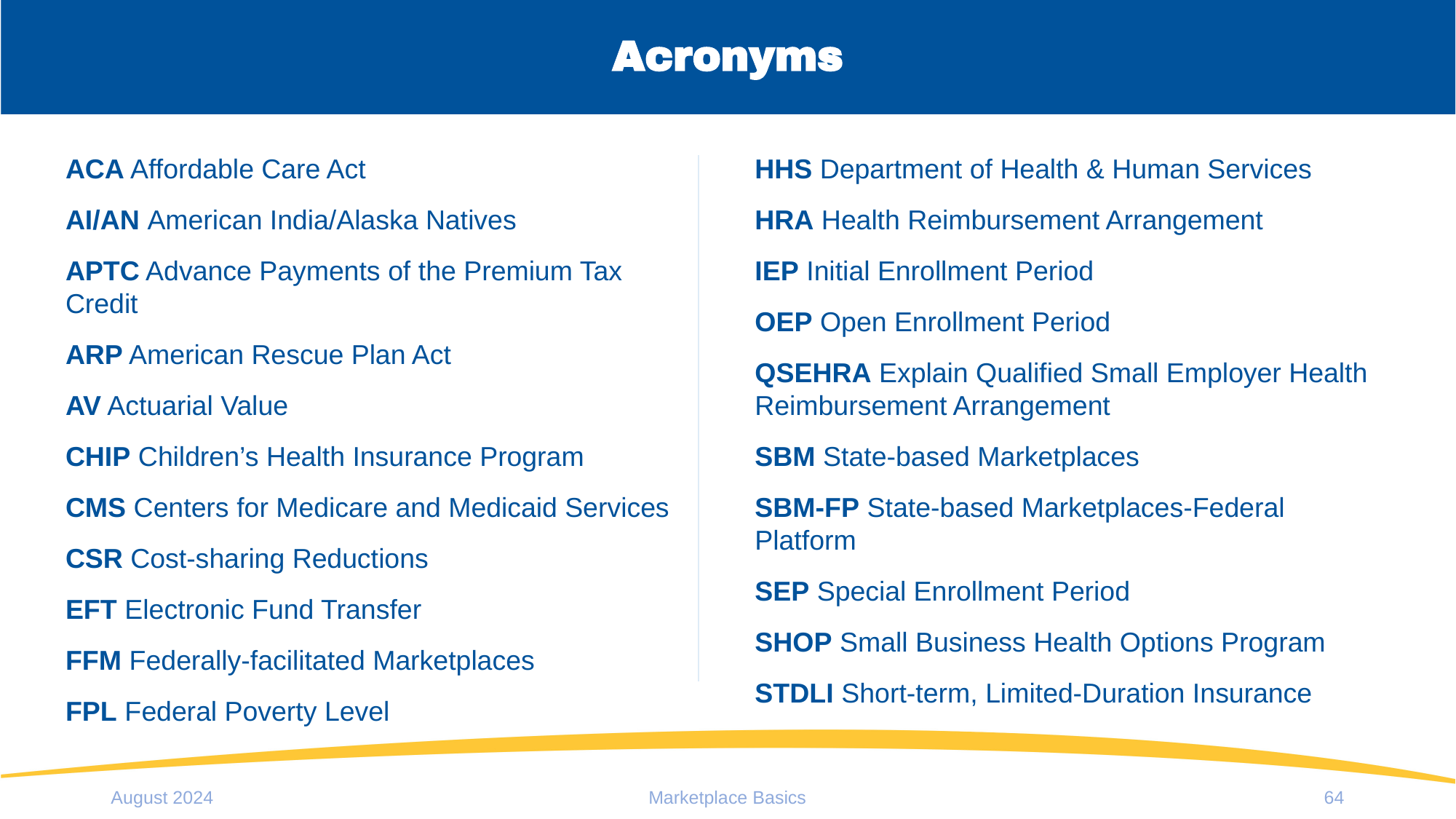

# Acronyms
ACA Affordable Care Act
AI/AN American India/Alaska Natives
APTC Advance Payments of the Premium Tax Credit
ARP American Rescue Plan Act
AV Actuarial Value
CHIP Children’s Health Insurance Program
CMS Centers for Medicare and Medicaid Services
CSR Cost-sharing Reductions
EFT Electronic Fund Transfer
FFM Federally-facilitated Marketplaces
FPL Federal Poverty Level

HHS Department of Health & Human Services
HRA Health Reimbursement Arrangement
IEP Initial Enrollment Period
OEP Open Enrollment Period
QSEHRA Explain Qualified Small Employer Health Reimbursement Arrangement
SBM State-based Marketplaces
SBM-FP State-based Marketplaces-Federal Platform
SEP Special Enrollment Period
SHOP Small Business Health Options Program
STDLI Short-term, Limited-Duration Insurance

August 2024
Marketplace Basics
64